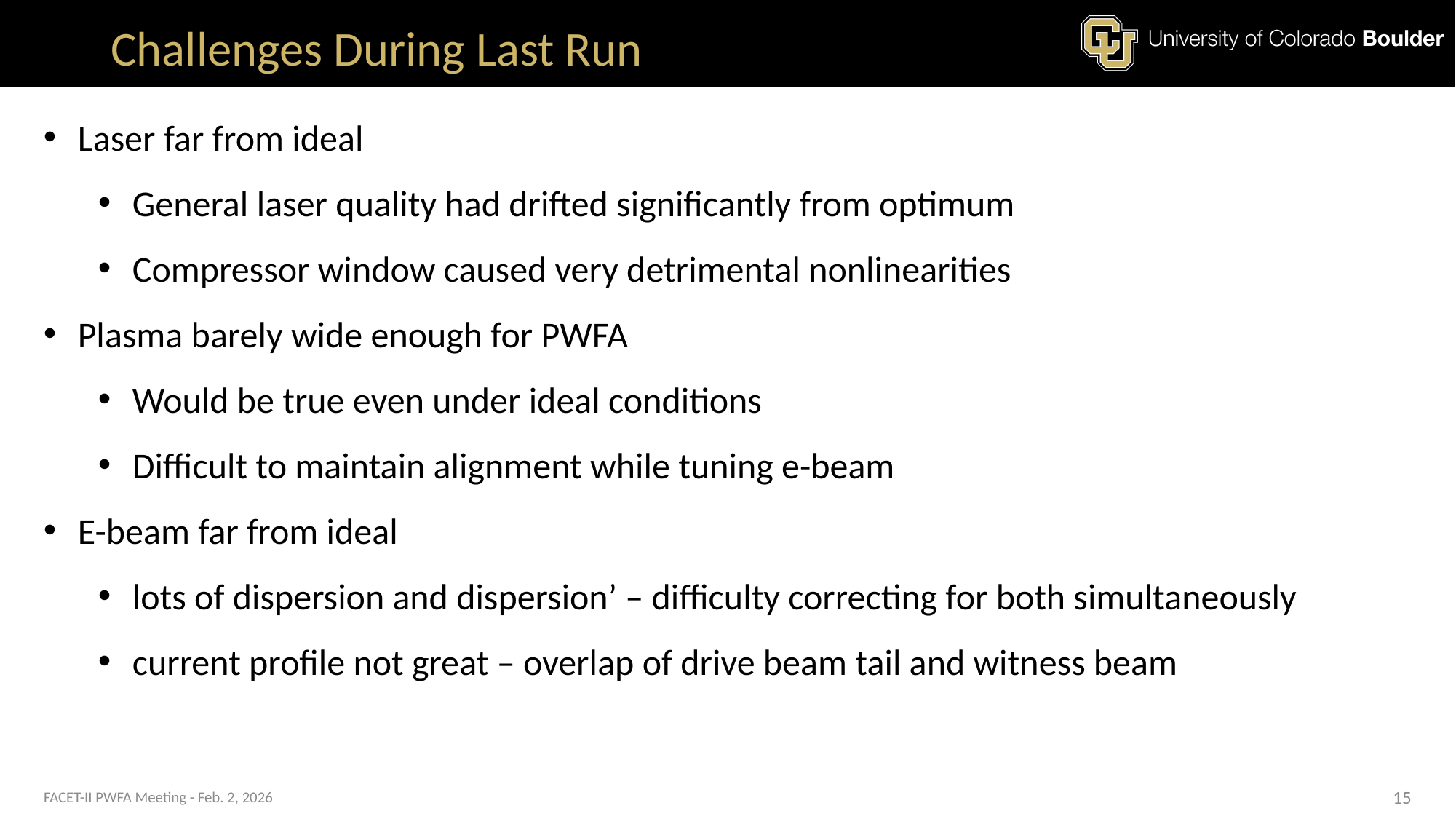

# Challenges During Last Run
Laser far from ideal
General laser quality had drifted significantly from optimum
Compressor window caused very detrimental nonlinearities
Plasma barely wide enough for PWFA
Would be true even under ideal conditions
Difficult to maintain alignment while tuning e-beam
E-beam far from ideal
lots of dispersion and dispersion’ – difficulty correcting for both simultaneously
current profile not great – overlap of drive beam tail and witness beam
FACET-II PWFA Meeting - Feb. 2, 2026
15